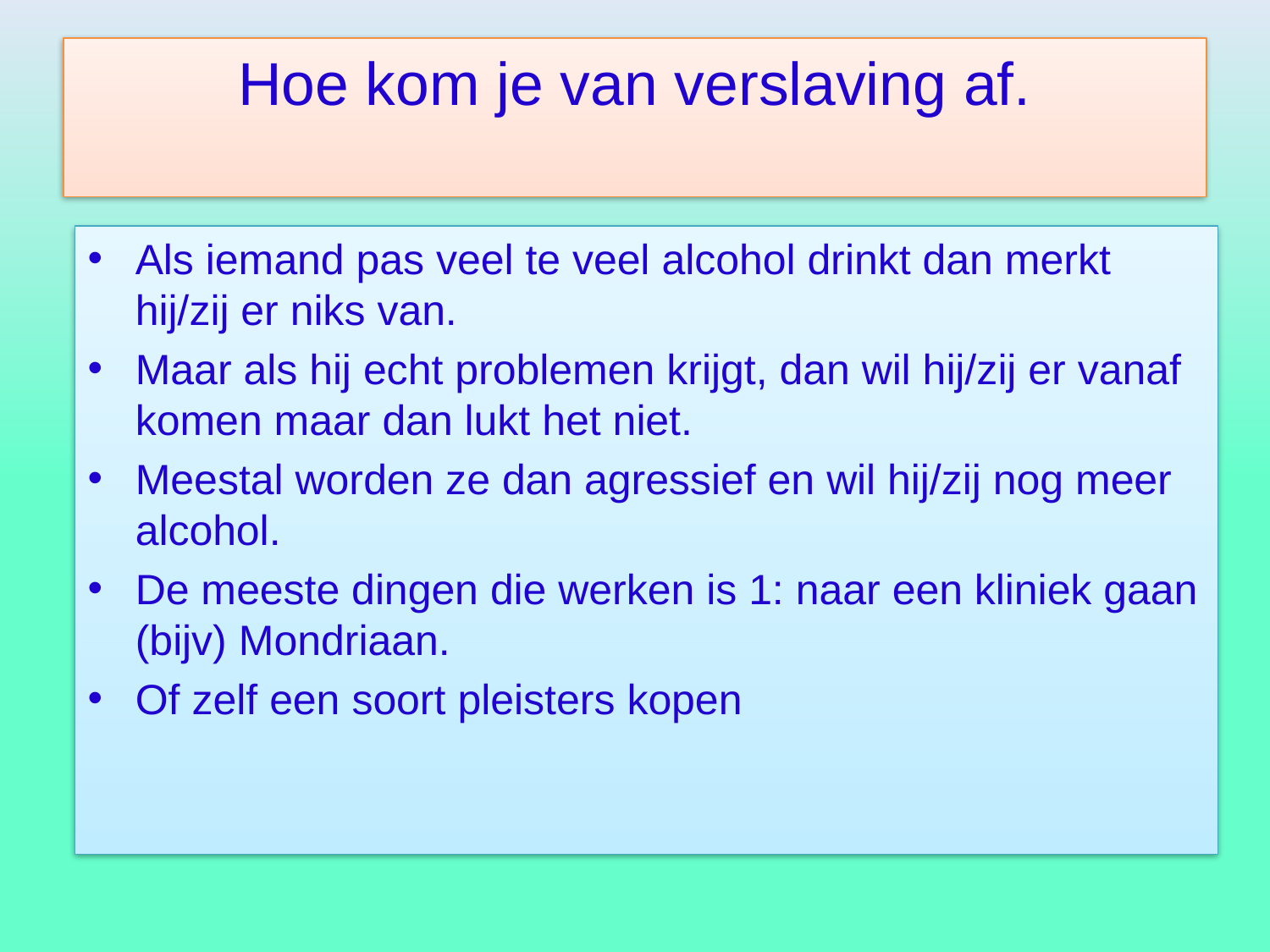

# Hoe kom je van verslaving af.
Als iemand pas veel te veel alcohol drinkt dan merkt hij/zij er niks van.
Maar als hij echt problemen krijgt, dan wil hij/zij er vanaf komen maar dan lukt het niet.
Meestal worden ze dan agressief en wil hij/zij nog meer alcohol.
De meeste dingen die werken is 1: naar een kliniek gaan (bijv) Mondriaan.
Of zelf een soort pleisters kopen